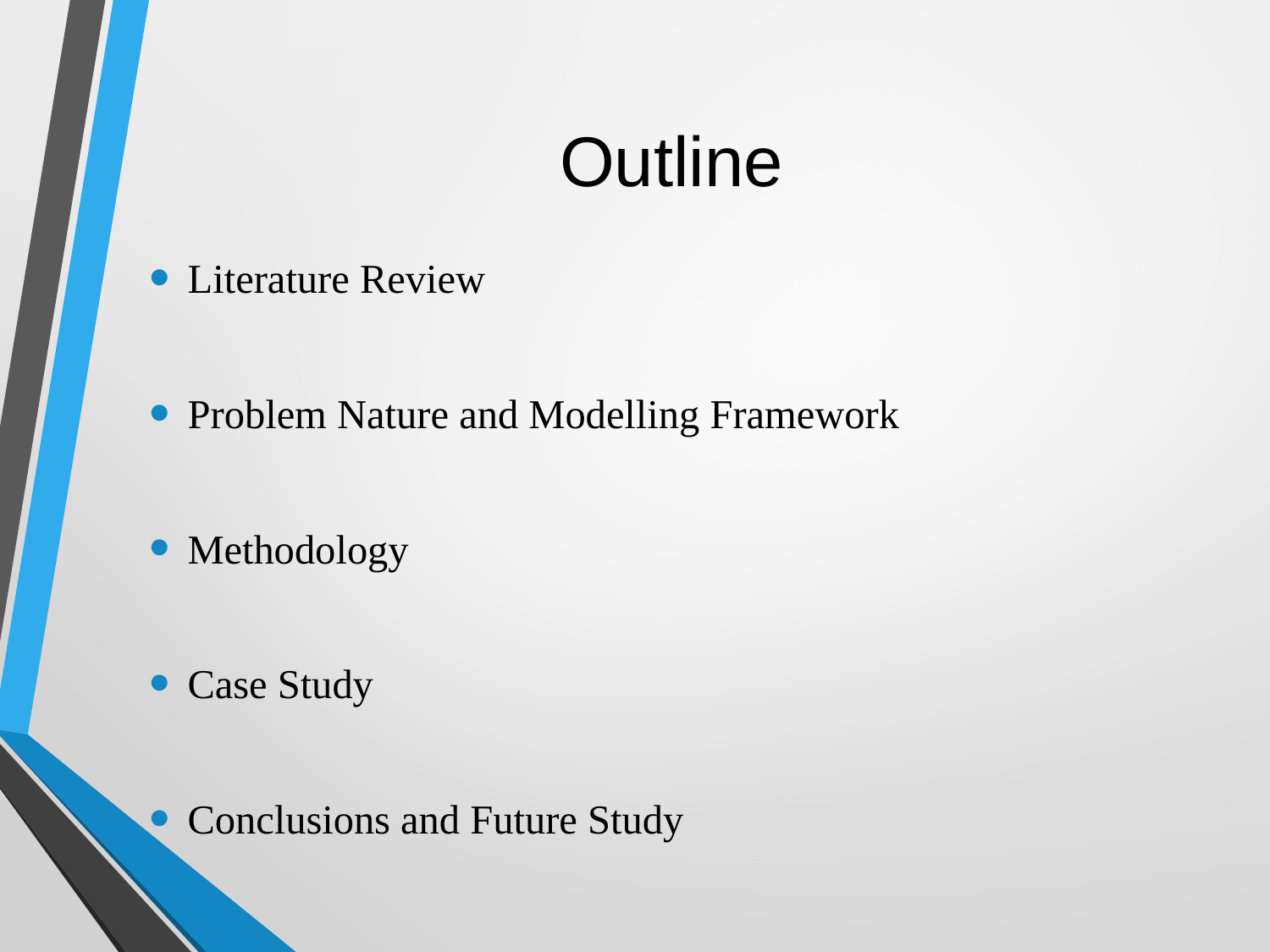

# Outline
Literature Review

Problem Nature and Modelling Framework

Methodology

Case Study

Conclusions and Future Study